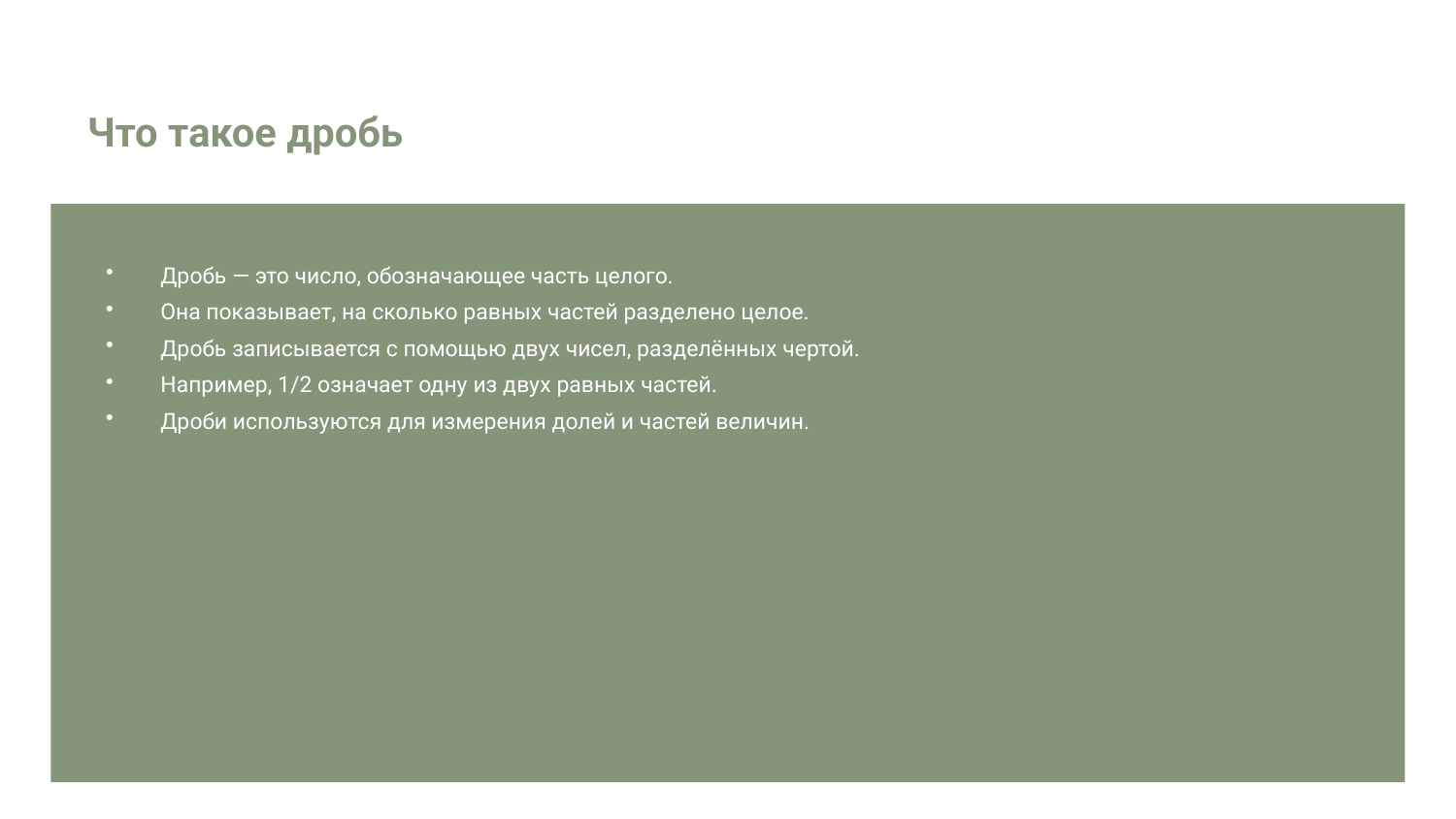

Что такое дробь

Дробь — это число, обозначающее часть целого.
Она показывает, на сколько равных частей разделено целое.
Дробь записывается с помощью двух чисел, разделённых чертой.
Например, 1/2 означает одну из двух равных частей.
Дроби используются для измерения долей и частей величин.